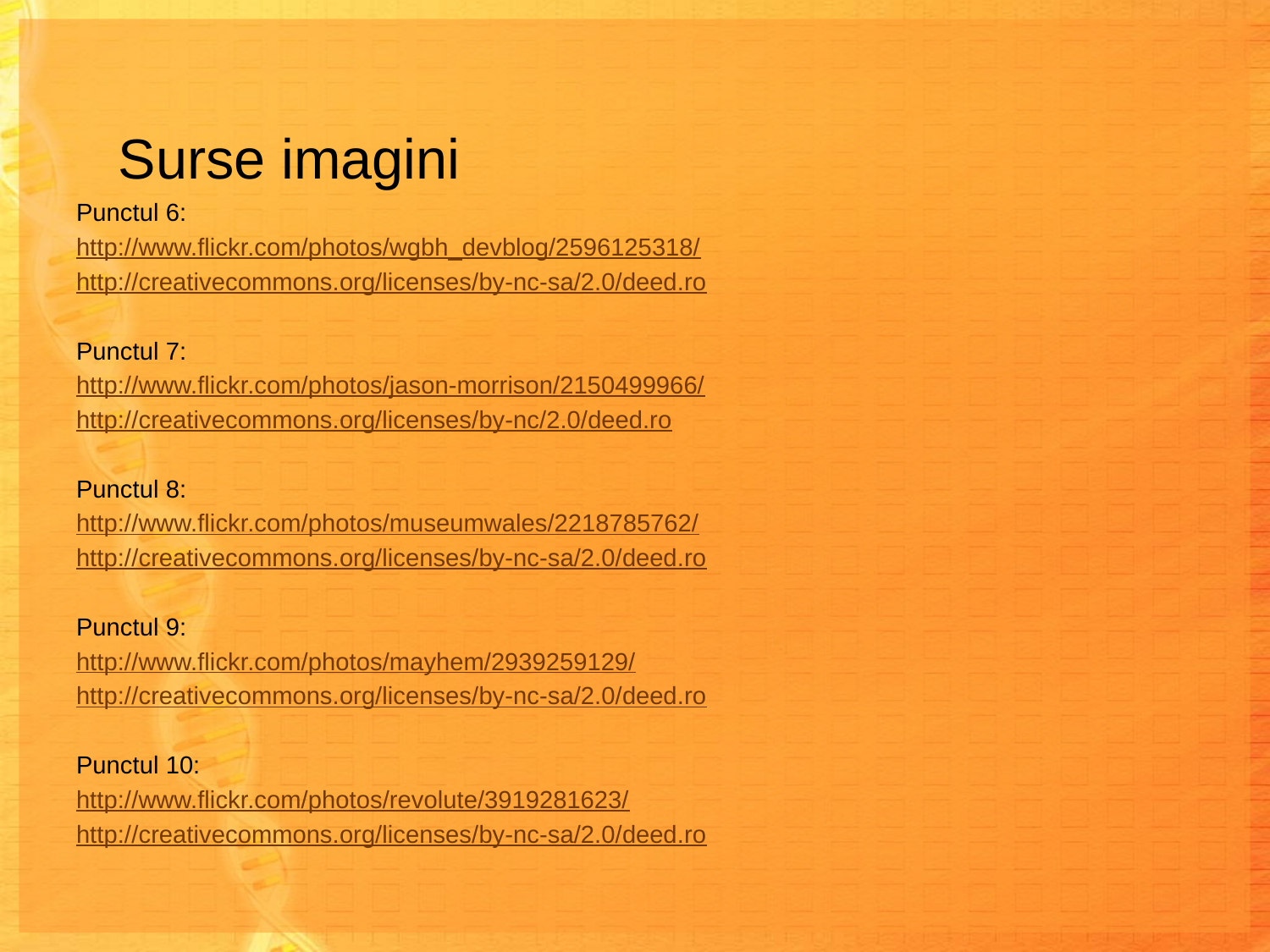

Surse imagini
Punctul 6:
http://www.flickr.com/photos/wgbh_devblog/2596125318/
http://creativecommons.org/licenses/by-nc-sa/2.0/deed.ro

Punctul 7:
http://www.flickr.com/photos/jason-morrison/2150499966/
http://creativecommons.org/licenses/by-nc/2.0/deed.ro

Punctul 8:
http://www.flickr.com/photos/museumwales/2218785762/
http://creativecommons.org/licenses/by-nc-sa/2.0/deed.ro

Punctul 9:
http://www.flickr.com/photos/mayhem/2939259129/
http://creativecommons.org/licenses/by-nc-sa/2.0/deed.ro

Punctul 10:
http://www.flickr.com/photos/revolute/3919281623/
http://creativecommons.org/licenses/by-nc-sa/2.0/deed.ro